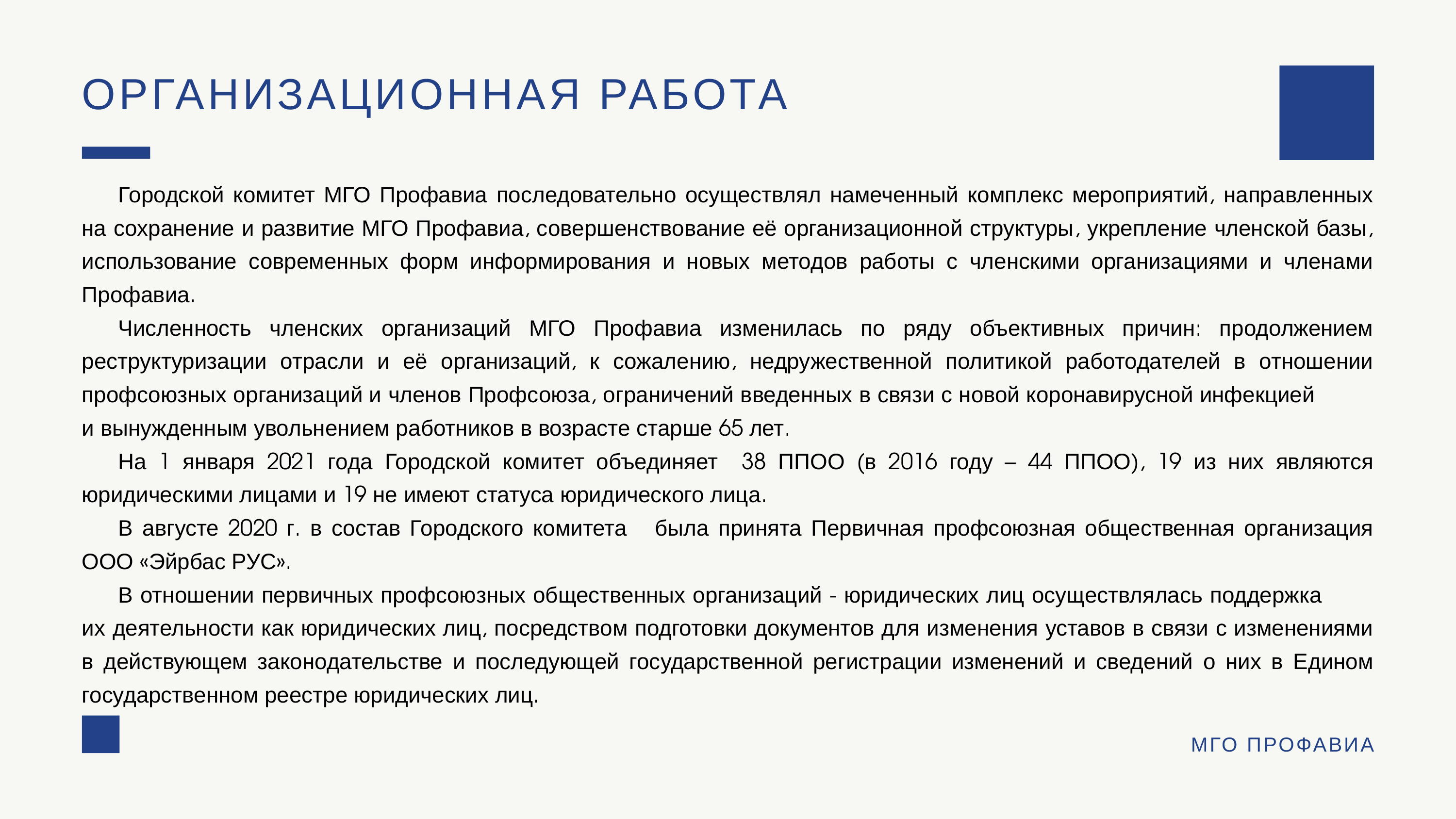

ОРГАНИЗАЦИОННАЯ РАБОТА

Городской комитет МГО Профавиа последовательно осуществлял намеченный комплекс мероприятий, направленных на сохранение и развитие МГО Профавиа, совершенствование её организационной структуры, укрепление членской базы, использование современных форм информирования и новых методов работы с членскими организациями и членами Профавиа.
Численность членских организаций МГО Профавиа изменилась по ряду объективных причин: продолжением реструктуризации отрасли и её организаций, к сожалению, недружественной политикой работодателей в отношении профсоюзных организаций и членов Профсоюза, ограничений введенных в связи с новой коронавирусной инфекцией          и вынужденным увольнением работников в возрасте старше 65 лет.
На 1 января 2021 года Городской комитет объединяет  38 ППОО (в 2016 году – 44 ППОО), 19 из них являются юридическими лицами и 19 не имеют статуса юридического лица.
В августе 2020 г. в состав Городского комитета   была принята Первичная профсоюзная общественная организация ООО «Эйрбас РУС».
В отношении первичных профсоюзных общественных организаций - юридических лиц осуществлялась поддержка        их деятельности как юридических лиц, посредством подготовки документов для изменения уставов в связи с изменениями в действующем законодательстве и последующей государственной регистрации изменений и сведений о них в Едином государственном реестре юридических лиц.

МГО ПРОФАВИА